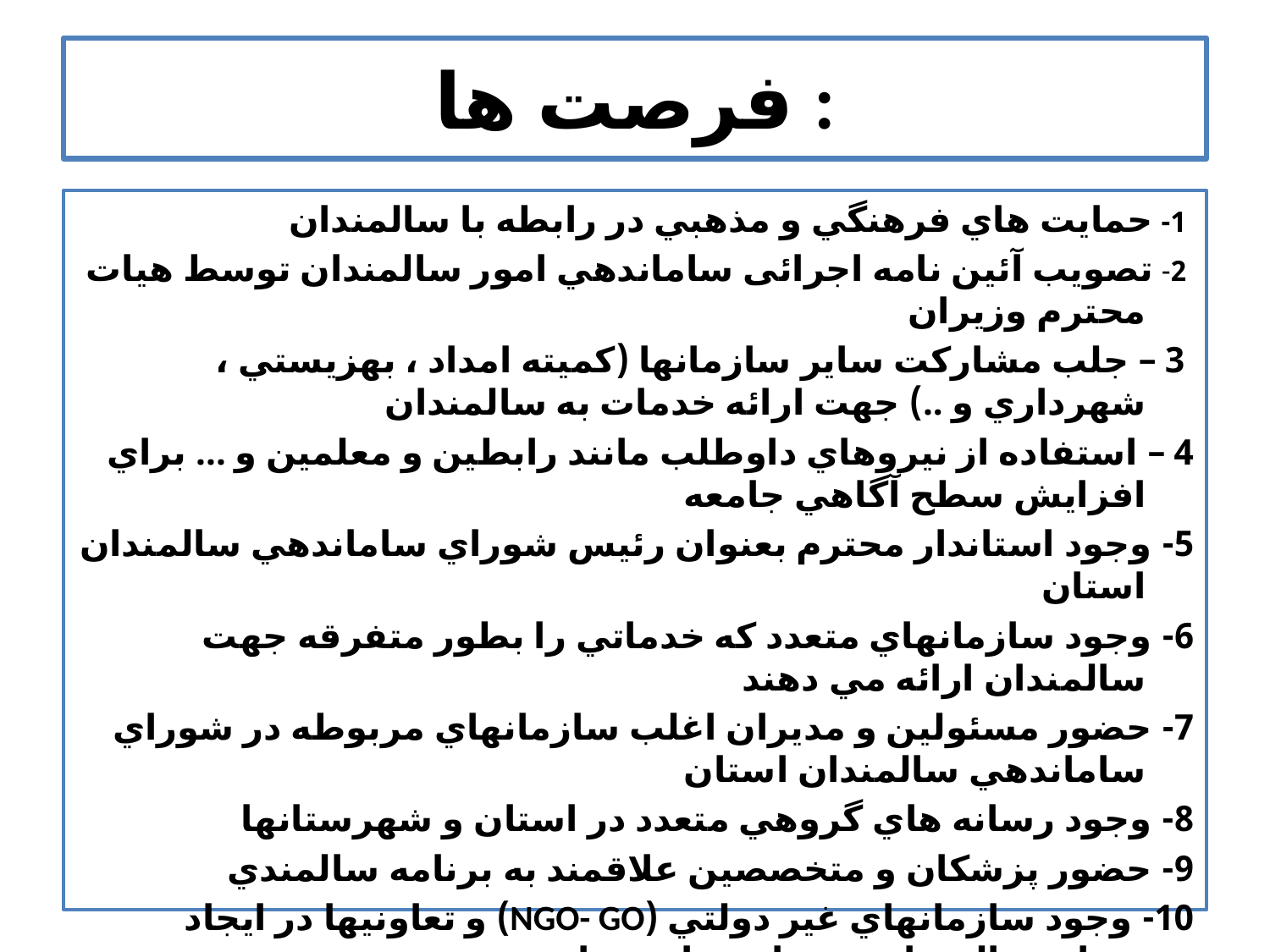

# فرصت ها :
 1- حمايت هاي فرهنگي و مذهبي در رابطه با سالمندان
 2- تصويب آئين نامه اجرائی ساماندهي امور سالمندان توسط هيات محترم وزيران
 3 – جلب مشاركت ساير سازمانها (‌كميته امداد ، بهزيستي ، شهرداري و ..) جهت ارائه خدمات به سالمندان
4 – استفاده از نيروهاي داوطلب مانند رابطين و معلمين و ... براي افزايش سطح آگاهي جامعه
5- وجود استاندار محترم بعنوان رئيس شوراي ساماندهي سالمندان استان
6- وجود سازمانهاي متعدد كه خدماتي را بطور متفرقه جهت سالمندان ارائه مي دهند
7- حضور مسئولين و مديران اغلب سازمانهاي مربوطه در شوراي ساماندهي سالمندان استان
8- وجود رسانه هاي گروهي متعدد در استان و شهرستانها
9- حضور پزشكان و متخصصين علاقمند به برنامه سالمندي
10- وجود سازمانهاي غير دولتي (NGO- GO) و تعاونيها در ايجاد سراي سالمندان و برنامه هاي حمايتي
11- فراهم بودن فرصتهاي تحقيقاتي جهت حل مسائل مربوط به سالمندي از طريق راه اندازي مرکز تحقيقات سالمندي